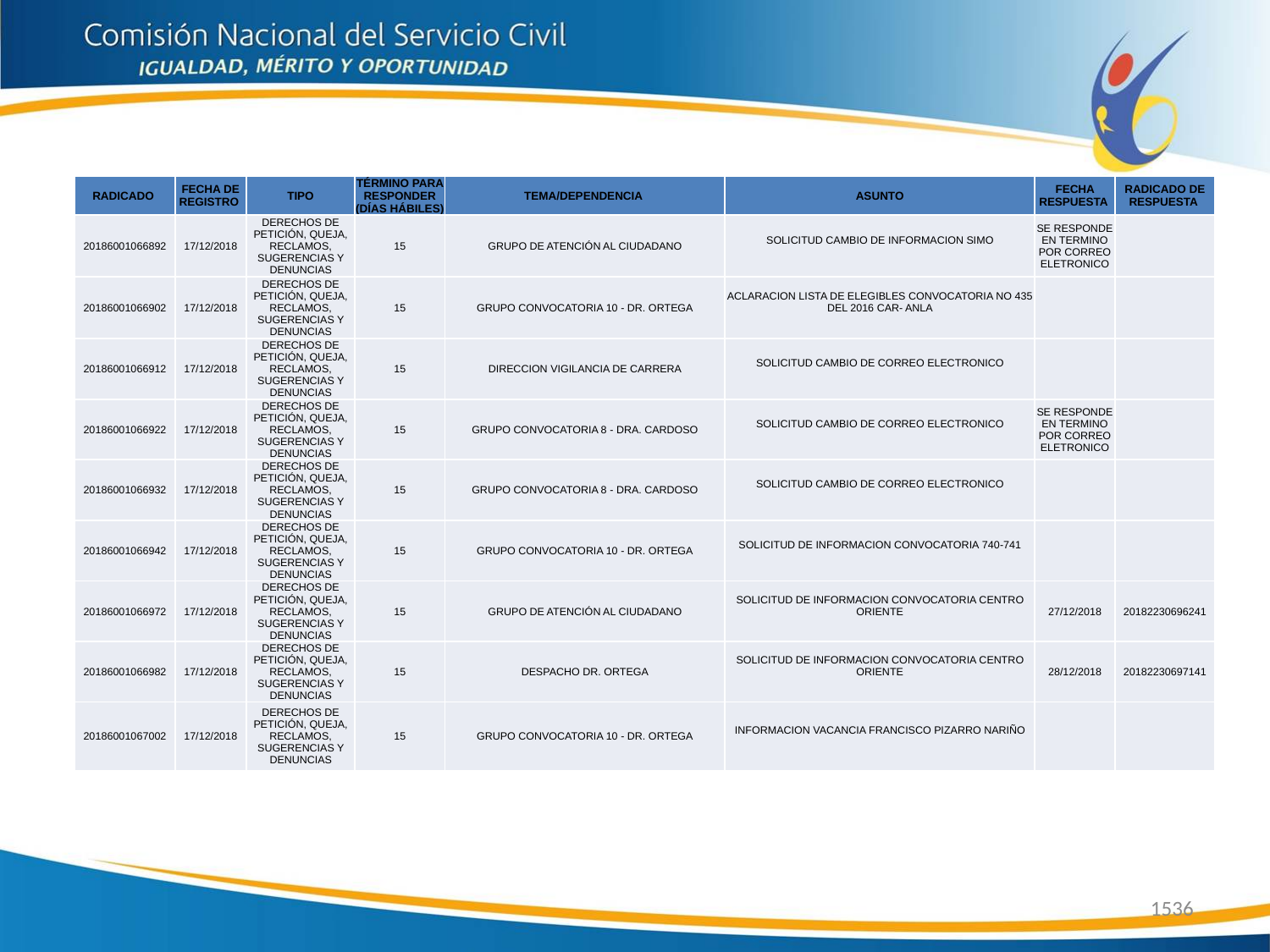

| RADICADO | FECHA DE REGISTRO | TIPO | TÉRMINO PARA RESPONDER (DÍAS HÁBILES) | TEMA/DEPENDENCIA | ASUNTO | FECHA RESPUESTA | RADICADO DE RESPUESTA |
| --- | --- | --- | --- | --- | --- | --- | --- |
| 20186001066892 | 17/12/2018 | DERECHOS DE PETICIÓN, QUEJA, RECLAMOS, SUGERENCIAS Y DENUNCIAS | 15 | GRUPO DE ATENCIÓN AL CIUDADANO | SOLICITUD CAMBIO DE INFORMACION SIMO | SE RESPONDE EN TERMINO POR CORREO ELETRONICO |  |
| 20186001066902 | 17/12/2018 | DERECHOS DE PETICIÓN, QUEJA, RECLAMOS, SUGERENCIAS Y DENUNCIAS | 15 | GRUPO CONVOCATORIA 10 - DR. ORTEGA | ACLARACION LISTA DE ELEGIBLES CONVOCATORIA NO 435 DEL 2016 CAR- ANLA |  |  |
| 20186001066912 | 17/12/2018 | DERECHOS DE PETICIÓN, QUEJA, RECLAMOS, SUGERENCIAS Y DENUNCIAS | 15 | DIRECCION VIGILANCIA DE CARRERA | SOLICITUD CAMBIO DE CORREO ELECTRONICO |  |  |
| 20186001066922 | 17/12/2018 | DERECHOS DE PETICIÓN, QUEJA, RECLAMOS, SUGERENCIAS Y DENUNCIAS | 15 | GRUPO CONVOCATORIA 8 - DRA. CARDOSO | SOLICITUD CAMBIO DE CORREO ELECTRONICO | SE RESPONDE EN TERMINO POR CORREO ELETRONICO |  |
| 20186001066932 | 17/12/2018 | DERECHOS DE PETICIÓN, QUEJA, RECLAMOS, SUGERENCIAS Y DENUNCIAS | 15 | GRUPO CONVOCATORIA 8 - DRA. CARDOSO | SOLICITUD CAMBIO DE CORREO ELECTRONICO |  |  |
| 20186001066942 | 17/12/2018 | DERECHOS DE PETICIÓN, QUEJA, RECLAMOS, SUGERENCIAS Y DENUNCIAS | 15 | GRUPO CONVOCATORIA 10 - DR. ORTEGA | SOLICITUD DE INFORMACION CONVOCATORIA 740-741 |  |  |
| 20186001066972 | 17/12/2018 | DERECHOS DE PETICIÓN, QUEJA, RECLAMOS, SUGERENCIAS Y DENUNCIAS | 15 | GRUPO DE ATENCIÓN AL CIUDADANO | SOLICITUD DE INFORMACION CONVOCATORIA CENTRO ORIENTE | 27/12/2018 | 20182230696241 |
| 20186001066982 | 17/12/2018 | DERECHOS DE PETICIÓN, QUEJA, RECLAMOS, SUGERENCIAS Y DENUNCIAS | 15 | DESPACHO DR. ORTEGA | SOLICITUD DE INFORMACION CONVOCATORIA CENTRO ORIENTE | 28/12/2018 | 20182230697141 |
| 20186001067002 | 17/12/2018 | DERECHOS DE PETICIÓN, QUEJA, RECLAMOS, SUGERENCIAS Y DENUNCIAS | 15 | GRUPO CONVOCATORIA 10 - DR. ORTEGA | INFORMACION VACANCIA FRANCISCO PIZARRO NARIÑO |  |  |
1536